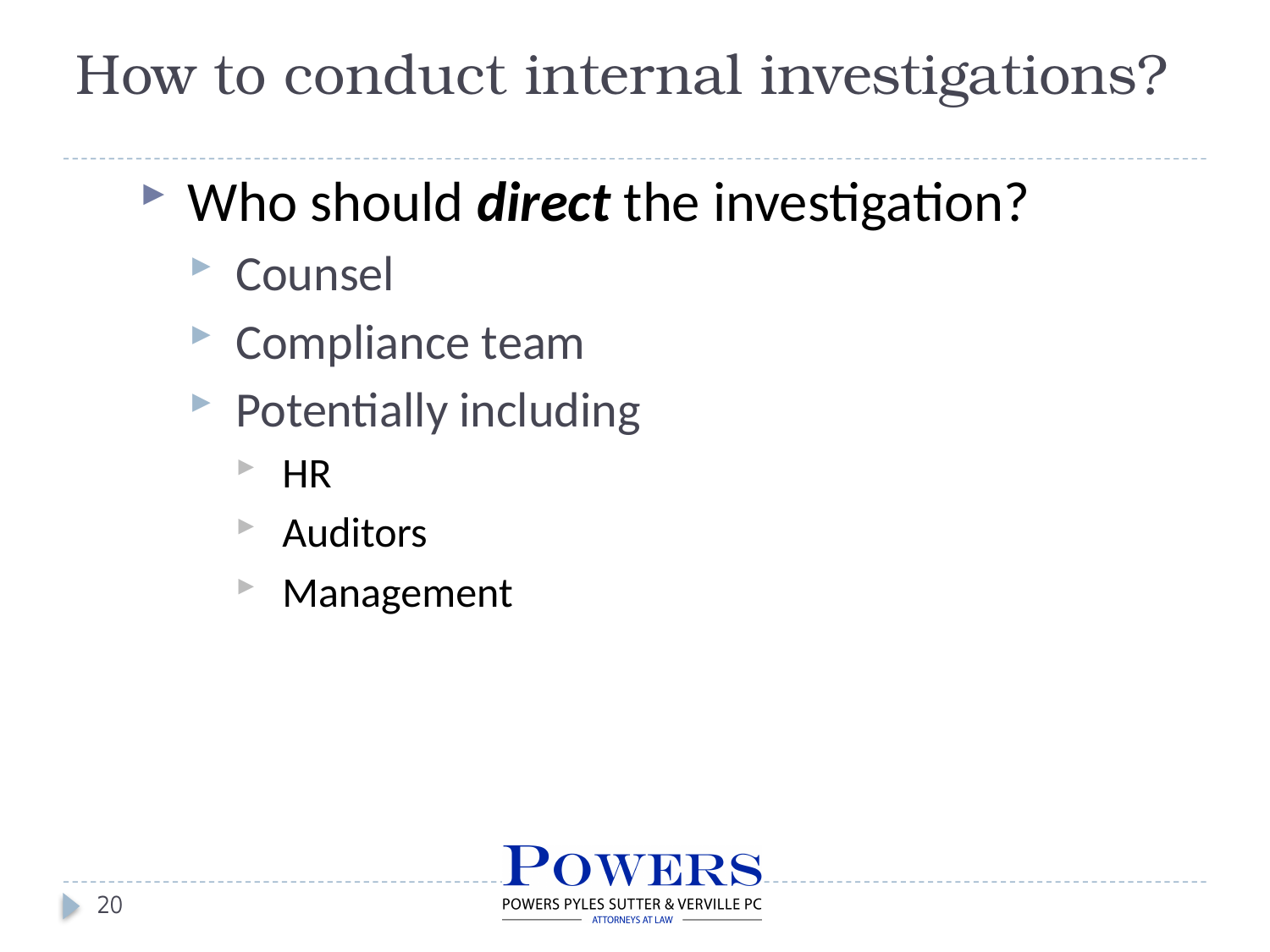

# How to conduct internal investigations?
Who should direct the investigation?
Counsel
Compliance team
Potentially including
HR
Auditors
Management
20